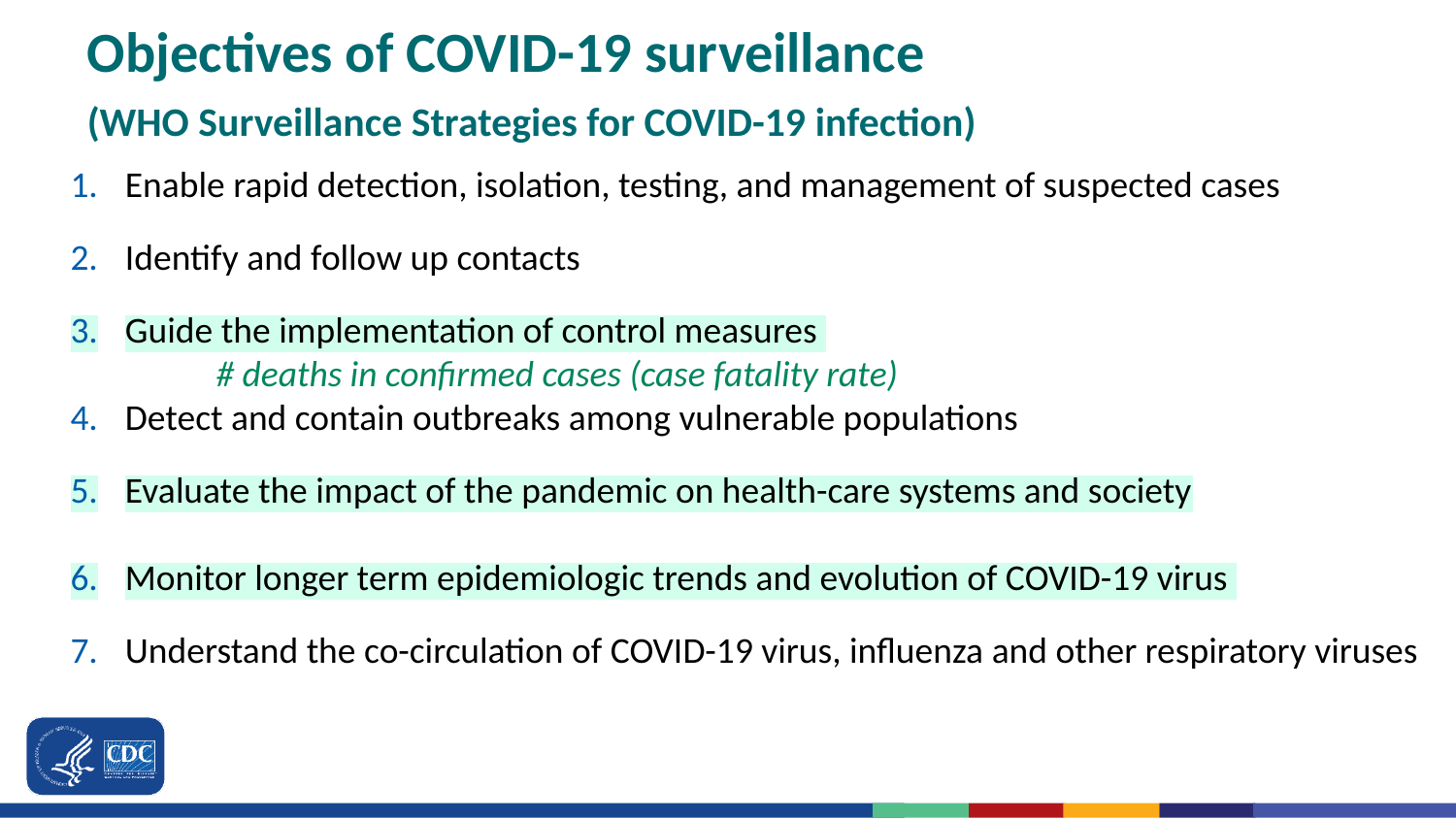

# Objectives of COVID-19 surveillance (WHO Surveillance Strategies for COVID-19 infection)
Enable rapid detection, isolation, testing, and management of suspected cases
Identify and follow up contacts
Guide the implementation of control measures
	# deaths in confirmed cases (case fatality rate)
Detect and contain outbreaks among vulnerable populations
Evaluate the impact of the pandemic on health-care systems and society

Monitor longer term epidemiologic trends and evolution of COVID-19 virus
Understand the co-circulation of COVID-19 virus, influenza and other respiratory viruses